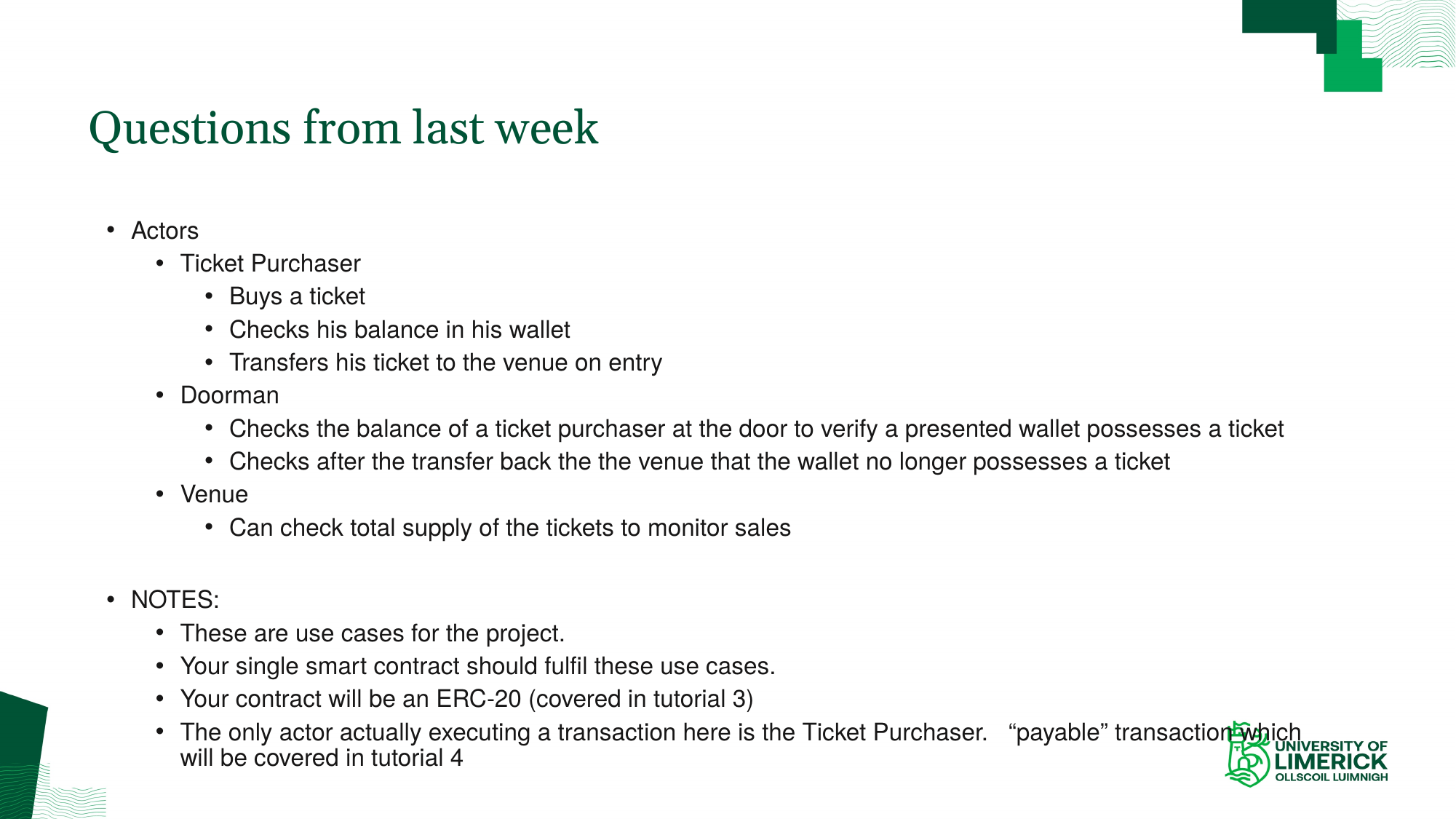

# Questions from last week
Actors
Ticket Purchaser
Buys a ticket
Checks his balance in his wallet
Transfers his ticket to the venue on entry
Doorman
Checks the balance of a ticket purchaser at the door to verify a presented wallet possesses a ticket
Checks after the transfer back the the venue that the wallet no longer possesses a ticket
Venue
Can check total supply of the tickets to monitor sales

NOTES:
These are use cases for the project.
Your single smart contract should fulfil these use cases.
Your contract will be an ERC-20 (covered in tutorial 3)
The only actor actually executing a transaction here is the Ticket Purchaser.   “payable” transaction which will be covered in tutorial 4